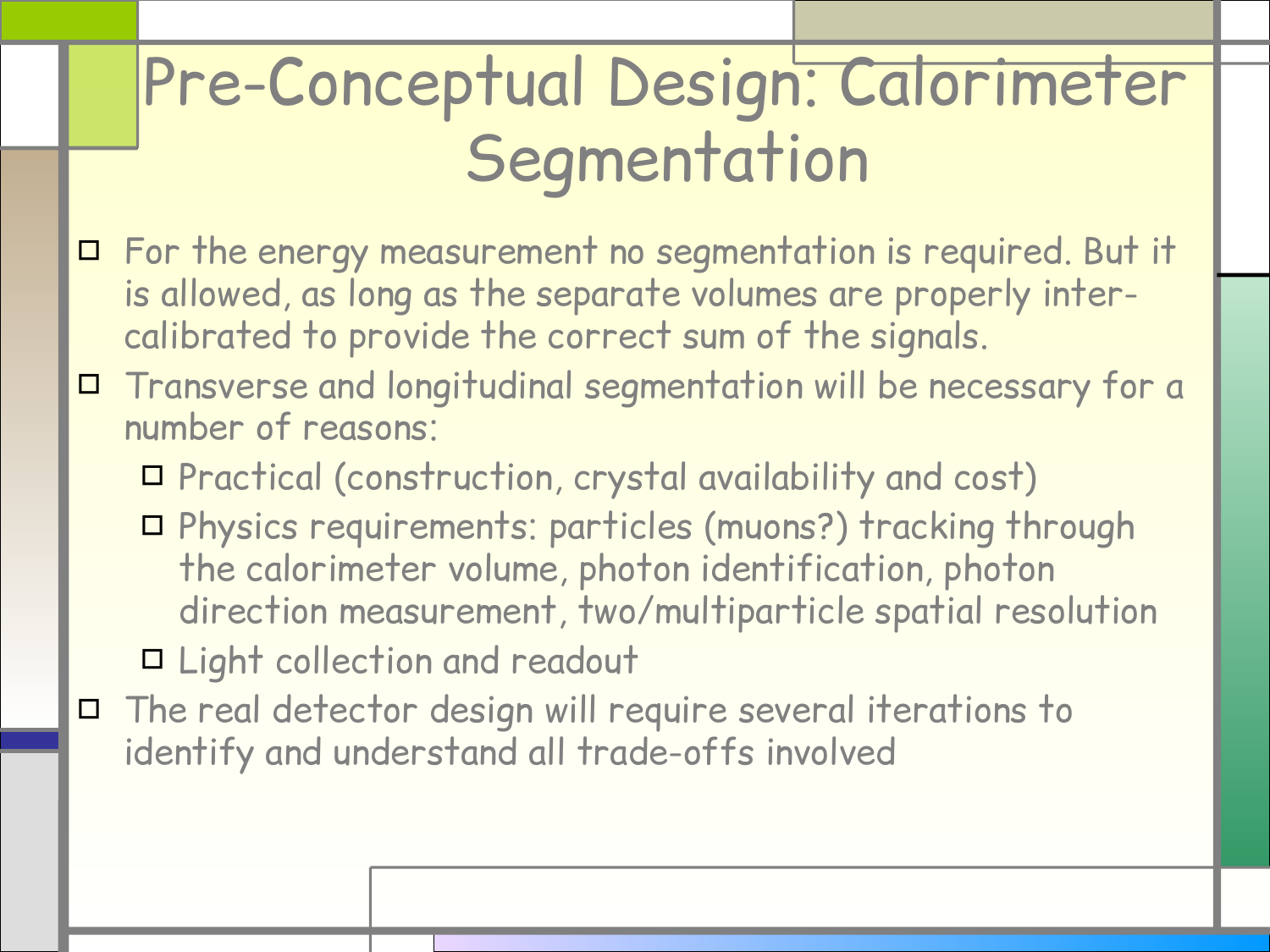

# Pre-Conceptual Design: Calorimeter Segmentation
For the energy measurement no segmentation is required. But it is allowed, as long as the separate volumes are properly inter-calibrated to provide the correct sum of the signals.
Transverse and longitudinal segmentation will be necessary for a number of reasons:
Practical (construction, crystal availability and cost)
Physics requirements: particles (muons?) tracking through the calorimeter volume, photon identification, photon direction measurement, two/multiparticle spatial resolution
Light collection and readout
The real detector design will require several iterations to identify and understand all trade-offs involved